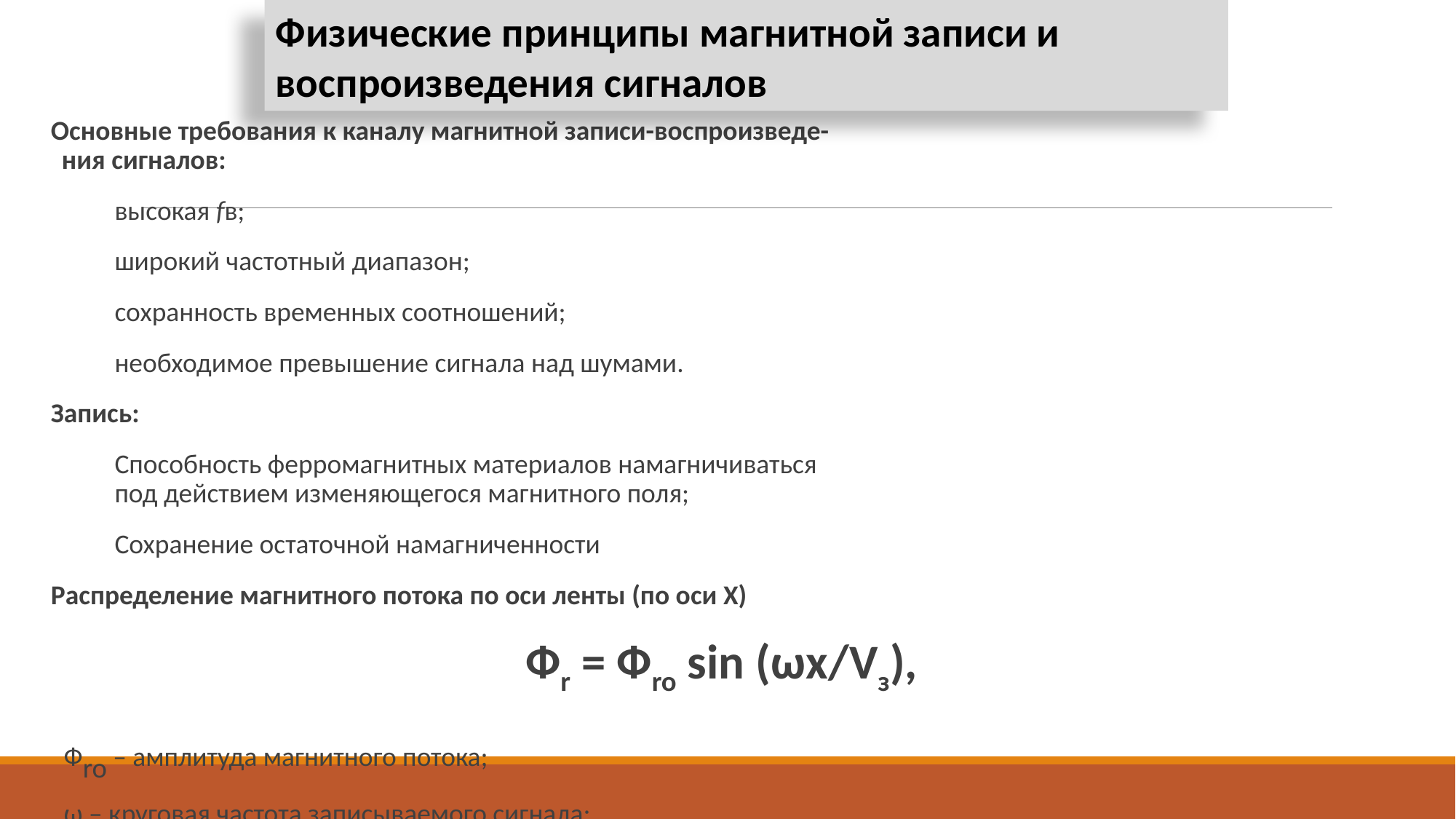

Физические принципы магнитной записи и воспроизведения сигналов
Основные требования к каналу магнитной записи-воспроизведе-
ния сигналов:
высокая fв;
широкий частотный диапазон;
сохранность временных соотношений;
необходимое превышение сигнала над шумами.
Запись:
Способность ферромагнитных материалов намагничиваться
под действием изменяющегося магнитного поля;
Сохранение остаточной намагниченности
Распределение магнитного потока по оси ленты (по оси Х)
Фr = Фro sin (ωх/Vз),
Фro – амплитуда магнитного потока;
ω – круговая частота записываемого сигнала;
Vз – скорость перемещения ленты относительно головки